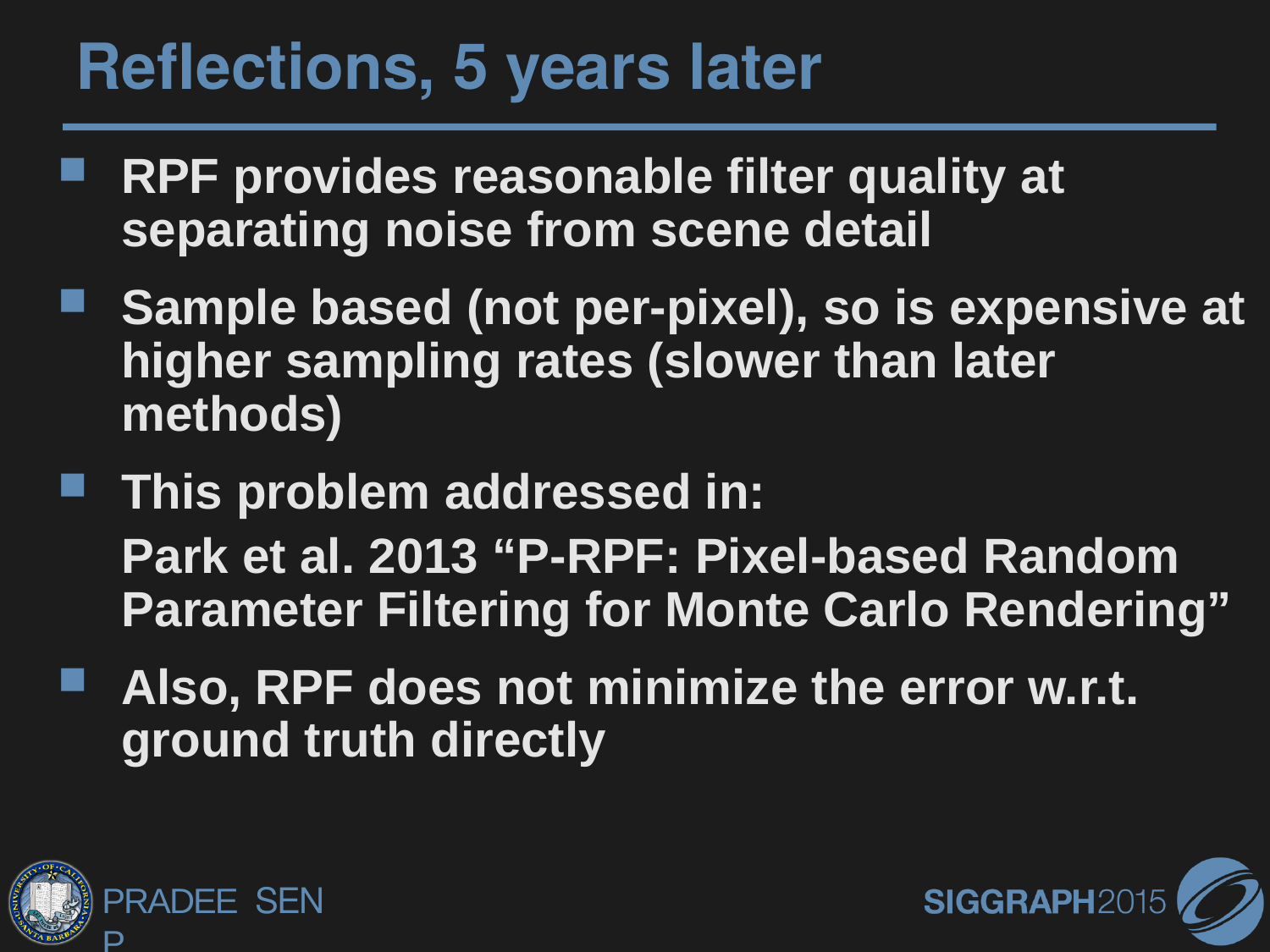

# Reflections, 5 years later
RPF provides reasonable filter quality at separating noise from scene detail
Sample based (not per-pixel), so is expensive at higher sampling rates (slower than later methods)
This problem addressed in:
Park et al. 2013 “P-RPF: Pixel-based Random Parameter Filtering for Monte Carlo Rendering”
Also, RPF does not minimize the error w.r.t. ground truth directly